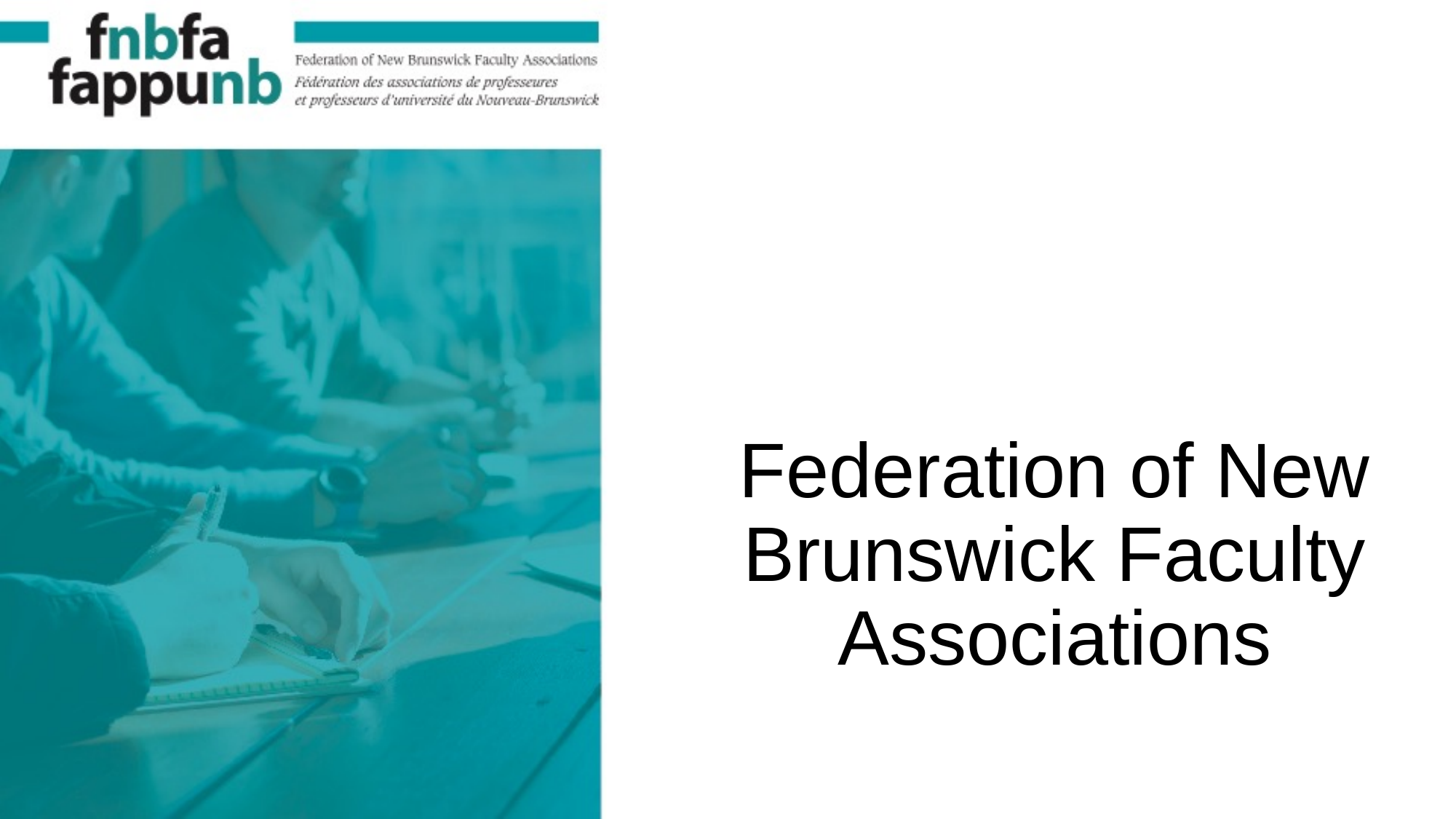

# Federation of New Brunswick Faculty Associations